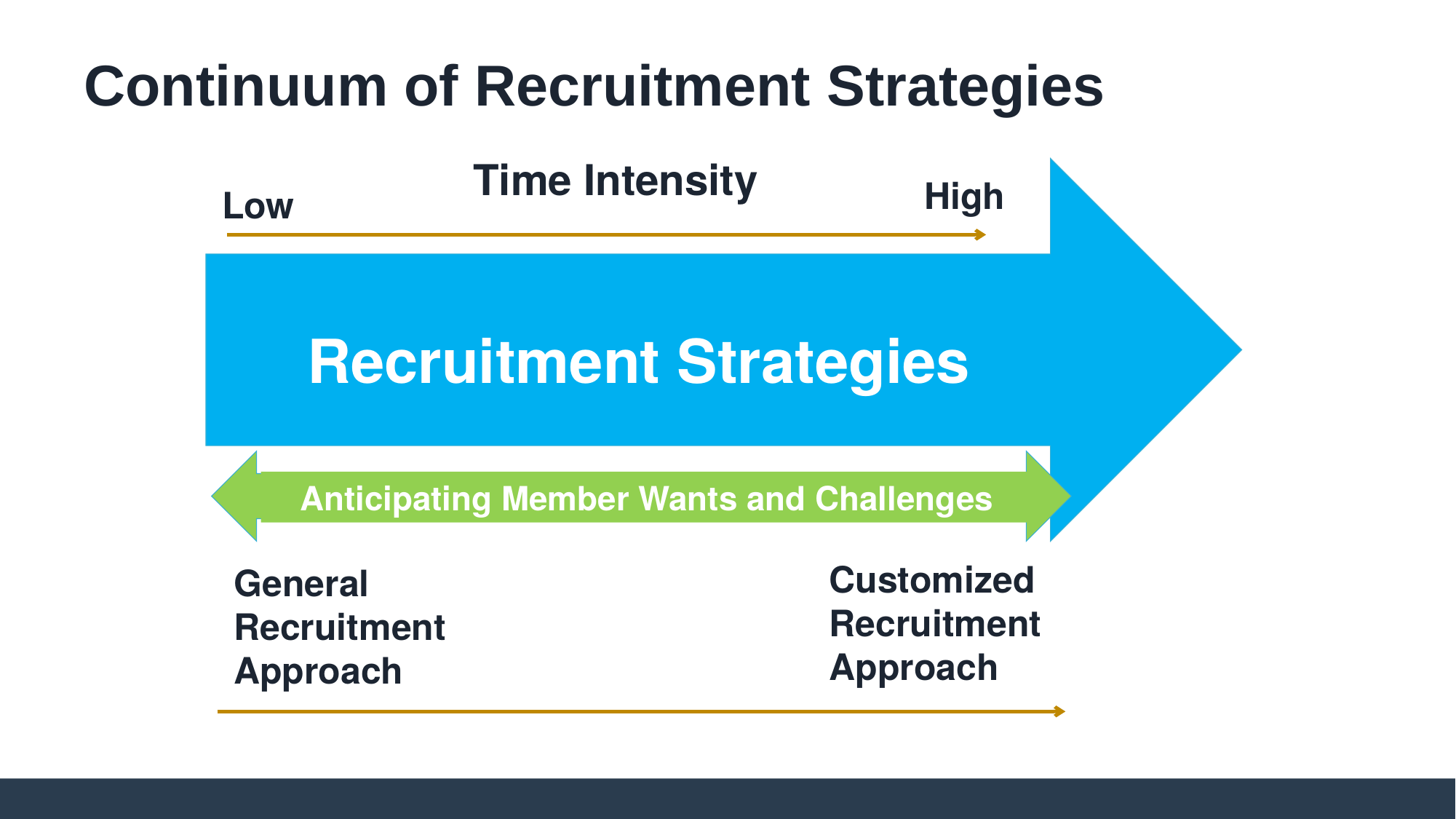

# Continuum of Recruitment Strategies
Time Intensity

High
Low
Recruitment Strategies

Anticipating Member Wants and Challenges
Customized
Recruitment
Approach
General Recruitment
Approach